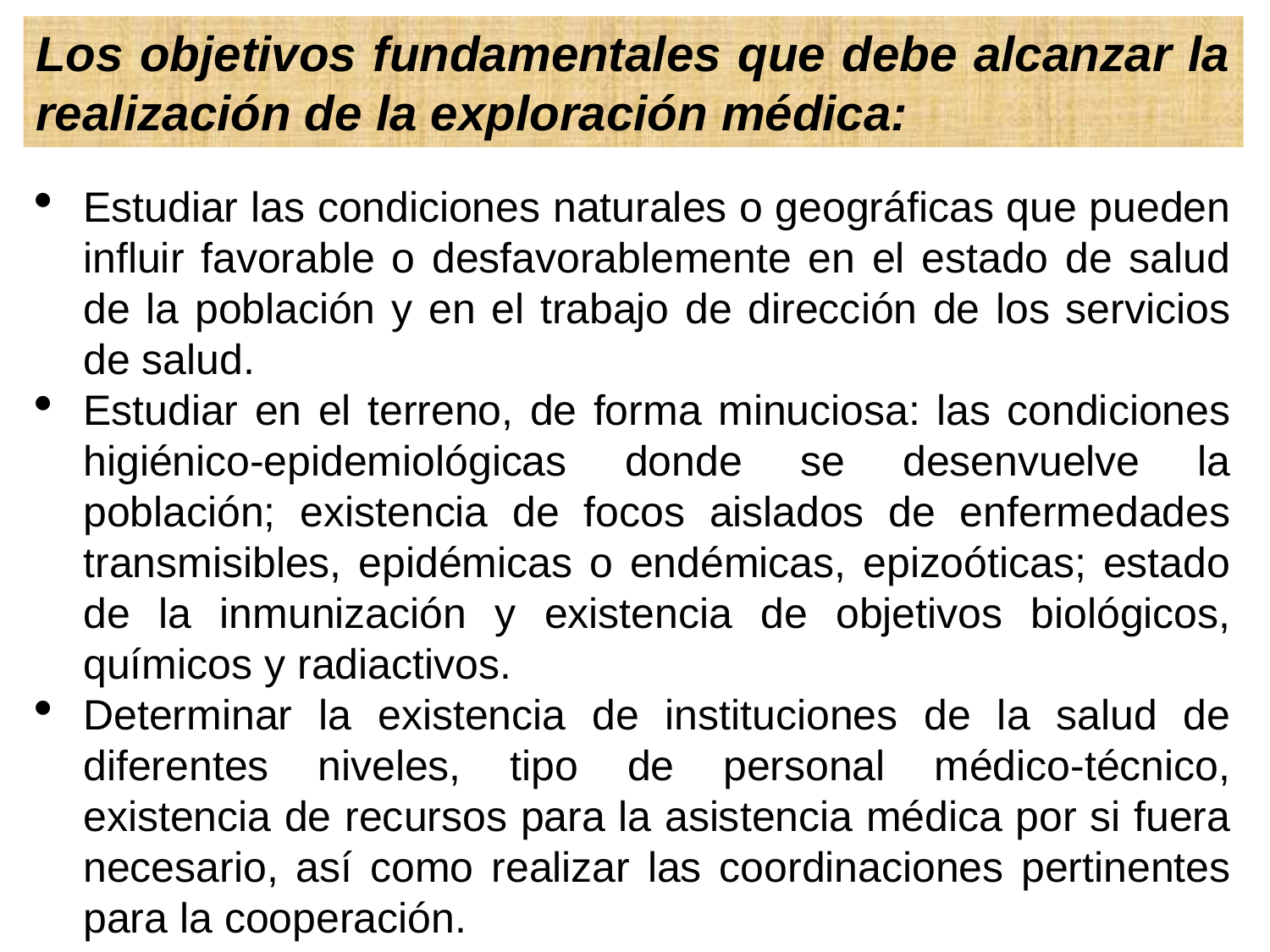

Los objetivos fundamentales que debe alcanzar la realización de la exploración médica:
Estudiar las condiciones naturales o geográficas que pueden influir favorable o desfavorablemente en el estado de salud de la población y en el trabajo de dirección de los servicios de salud.
Estudiar en el terreno, de forma minuciosa: las condiciones higiénico-epidemiológicas donde se desenvuelve la población; existencia de focos aislados de enfermedades transmisibles, epidémicas o endémicas, epizoóticas; estado de la inmunización y existencia de objetivos biológicos, químicos y radiactivos.
Determinar la existencia de instituciones de la salud de diferentes niveles, tipo de personal médico-técnico, existencia de recursos para la asistencia médica por si fuera necesario, así como realizar las coordinaciones pertinentes para la cooperación.